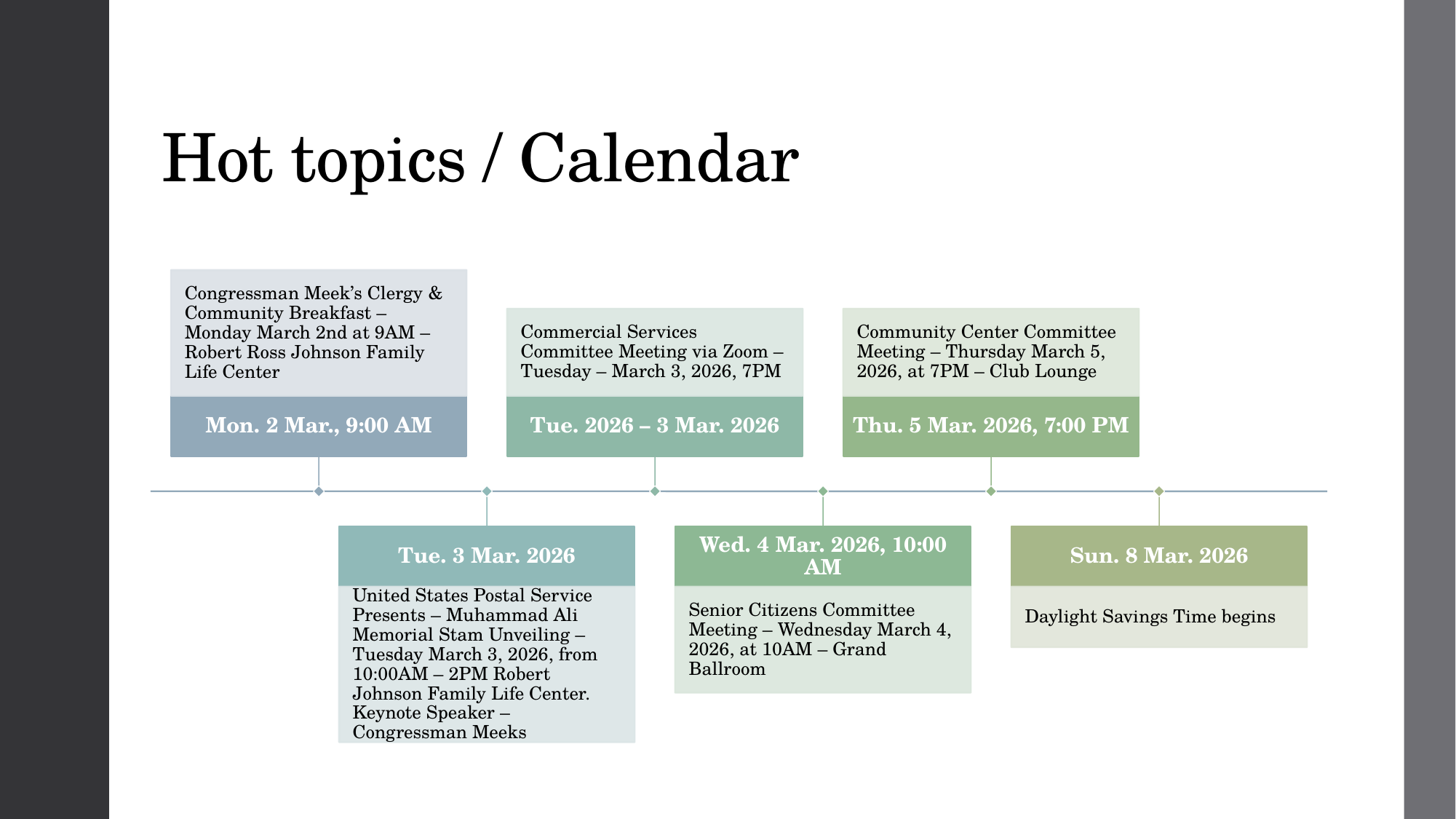

# Hot topics / Calendar
Mon. 2 Mar., 9:00 AM
Congressman Meek’s Clergy & Community Breakfast – Monday March 2nd at 9AM – Robert Ross Johnson Family Life Center
Tue. 3 Mar. 2026
United States Postal Service Presents – Muhammad Ali Memorial Stam Unveiling – Tuesday March 3, 2026, from 10:00AM – 2PM Robert Johnson Family Life Center. Keynote Speaker – Congressman Meeks
Tue. 2026 – 3 Mar. 2026
Commercial Services Committee Meeting via Zoom – Tuesday – March 3, 2026, 7PM
Wed. 4 Mar. 2026, 10:00 AM
Senior Citizens Committee Meeting – Wednesday March 4, 2026, at 10AM – Grand Ballroom
Thu. 5 Mar. 2026, 7:00 PM
Community Center Committee Meeting – Thursday March 5, 2026, at 7PM – Club Lounge
Sun. 8 Mar. 2026
Daylight Savings Time begins